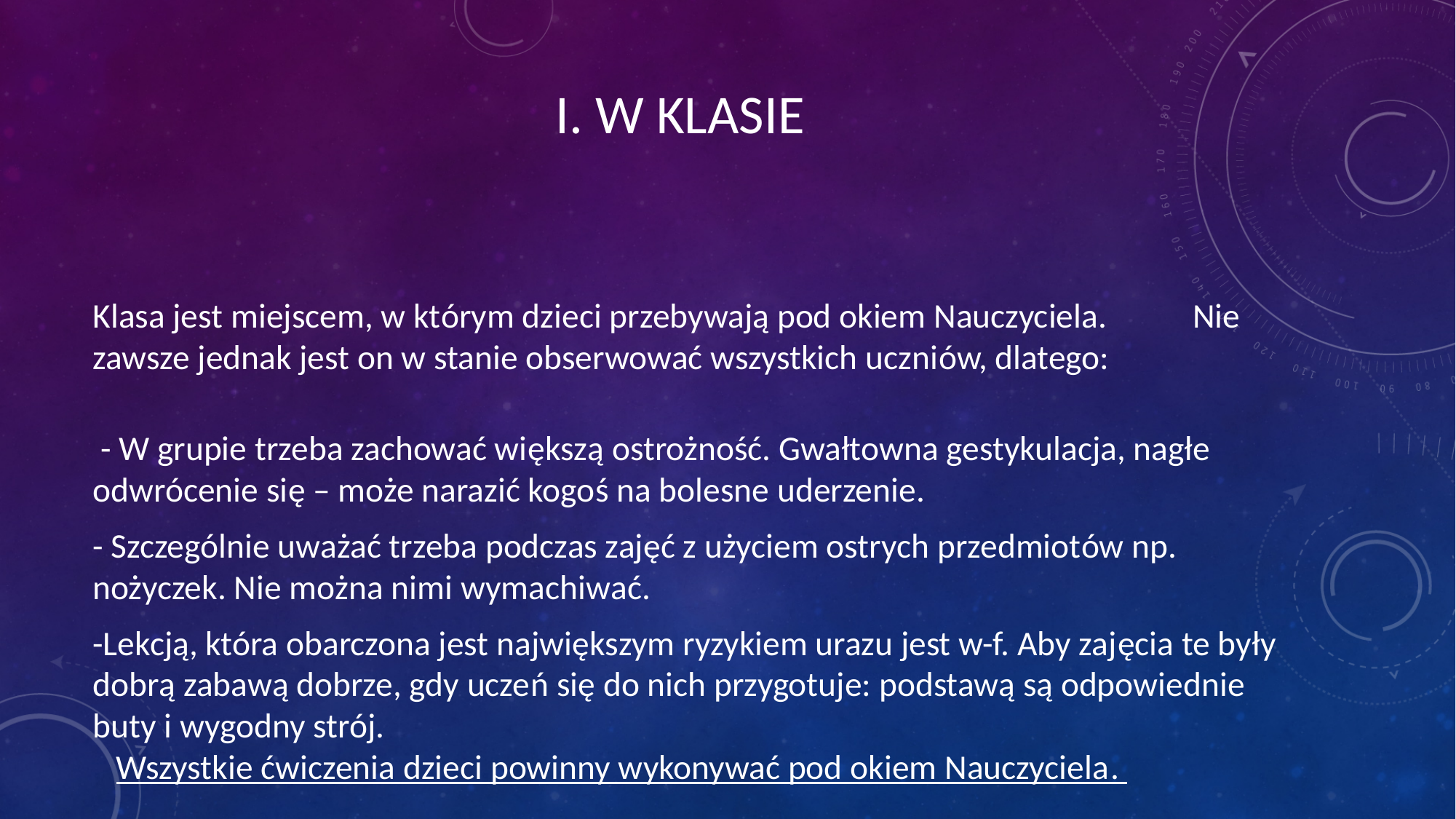

# i. W klasie
Klasa jest miejscem, w którym dzieci przebywają pod okiem Nauczyciela.           Nie zawsze jednak jest on w stanie obserwować wszystkich uczniów, dlatego:

 - W grupie trzeba zachować większą ostrożność. Gwałtowna gestykulacja, nagłe odwrócenie się – może narazić kogoś na bolesne uderzenie.
- Szczególnie uważać trzeba podczas zajęć z użyciem ostrych przedmiotów np. nożyczek. Nie można nimi wymachiwać.
-Lekcją, która obarczona jest największym ryzykiem urazu jest w-f. Aby zajęcia te były dobrą zabawą dobrze, gdy uczeń się do nich przygotuje: podstawą są odpowiednie buty i wygodny strój. 									         Wszystkie ćwiczenia dzieci powinny wykonywać pod okiem Nauczyciela.